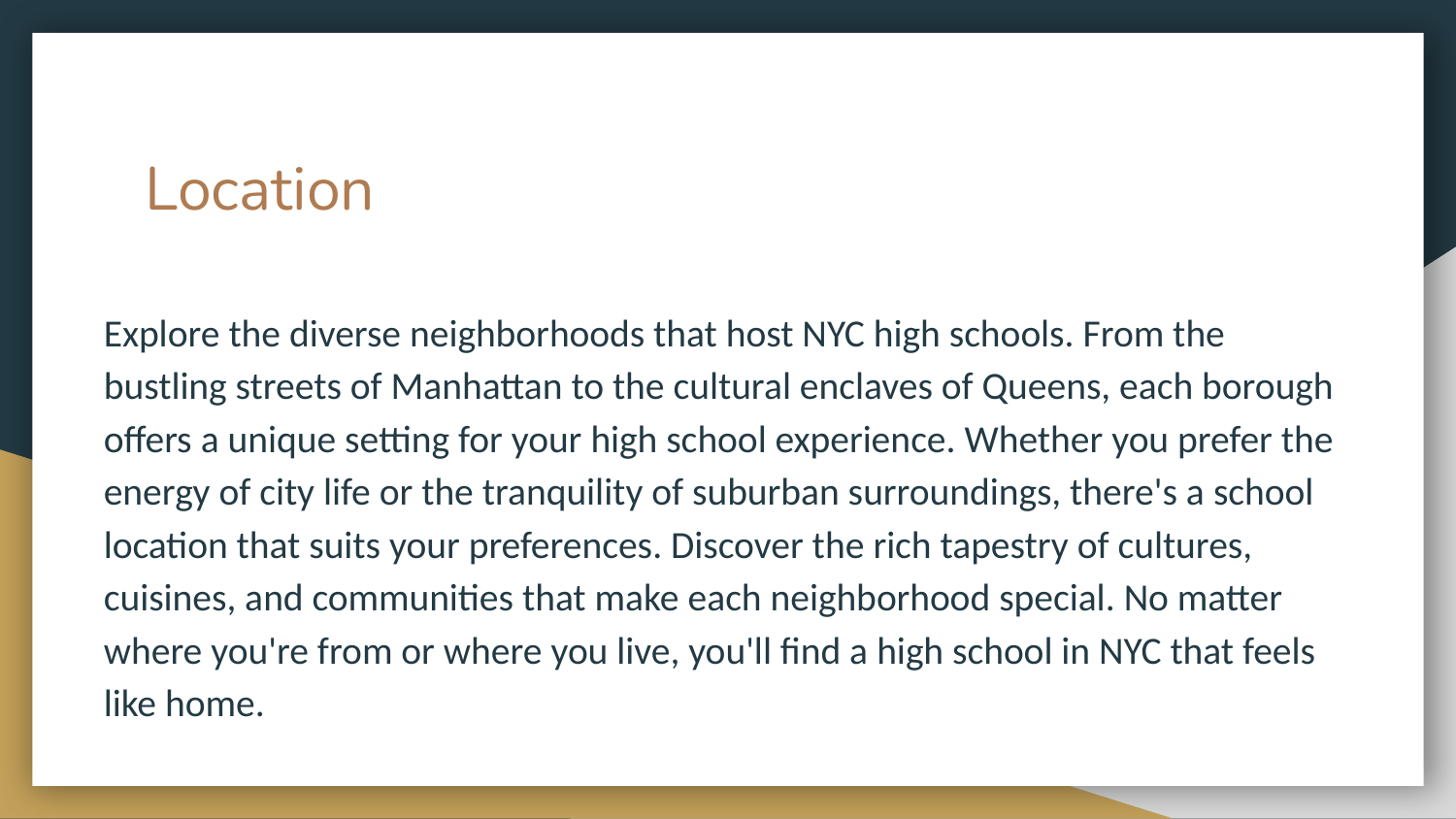

# Location
Explore the diverse neighborhoods that host NYC high schools. From the bustling streets of Manhattan to the cultural enclaves of Queens, each borough offers a unique setting for your high school experience. Whether you prefer the energy of city life or the tranquility of suburban surroundings, there's a school location that suits your preferences. Discover the rich tapestry of cultures, cuisines, and communities that make each neighborhood special. No matter where you're from or where you live, you'll find a high school in NYC that feels like home.